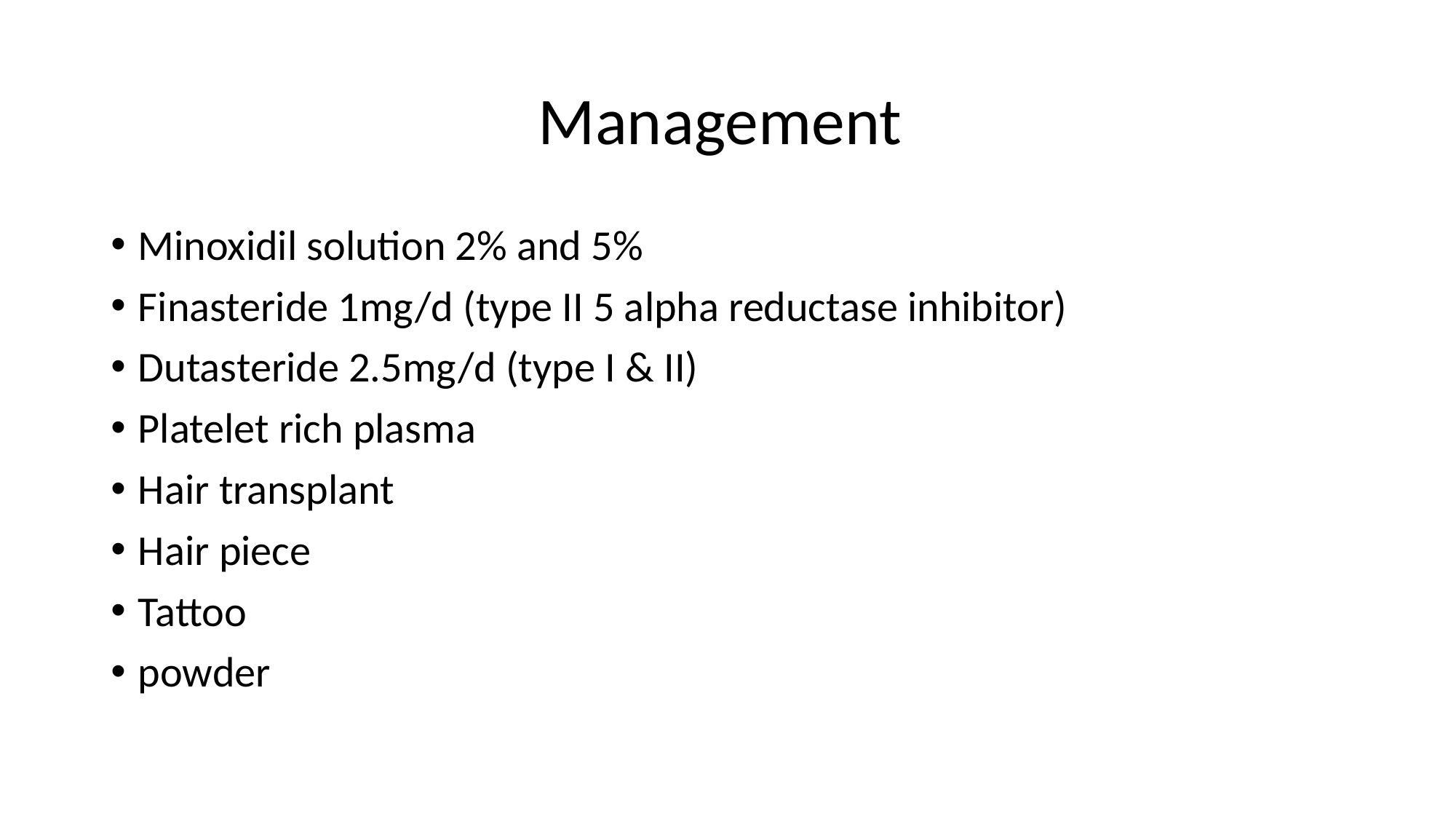

# Management
Minoxidil solution 2% and 5%
Finasteride 1mg/d (type II 5 alpha reductase inhibitor)
Dutasteride 2.5mg/d (type I & II)
Platelet rich plasma
Hair transplant
Hair piece
Tattoo
powder